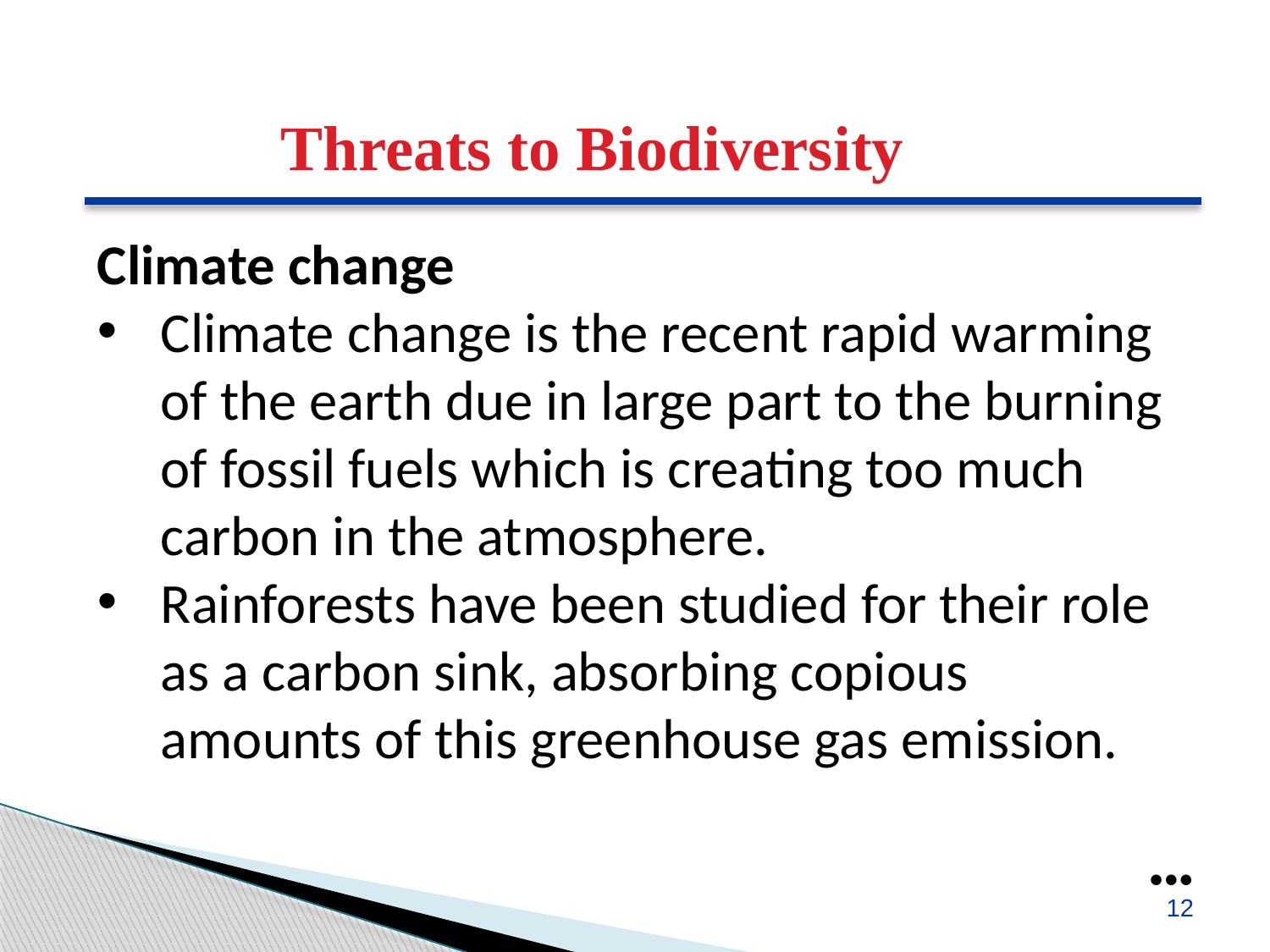

Threats to Biodiversity
Climate change
Climate change is the recent rapid warming of the earth due in large part to the burning of fossil fuels which is creating too much carbon in the atmosphere.
Rainforests have been studied for their role as a carbon sink, absorbing copious amounts of this greenhouse gas emission.
●●●
12